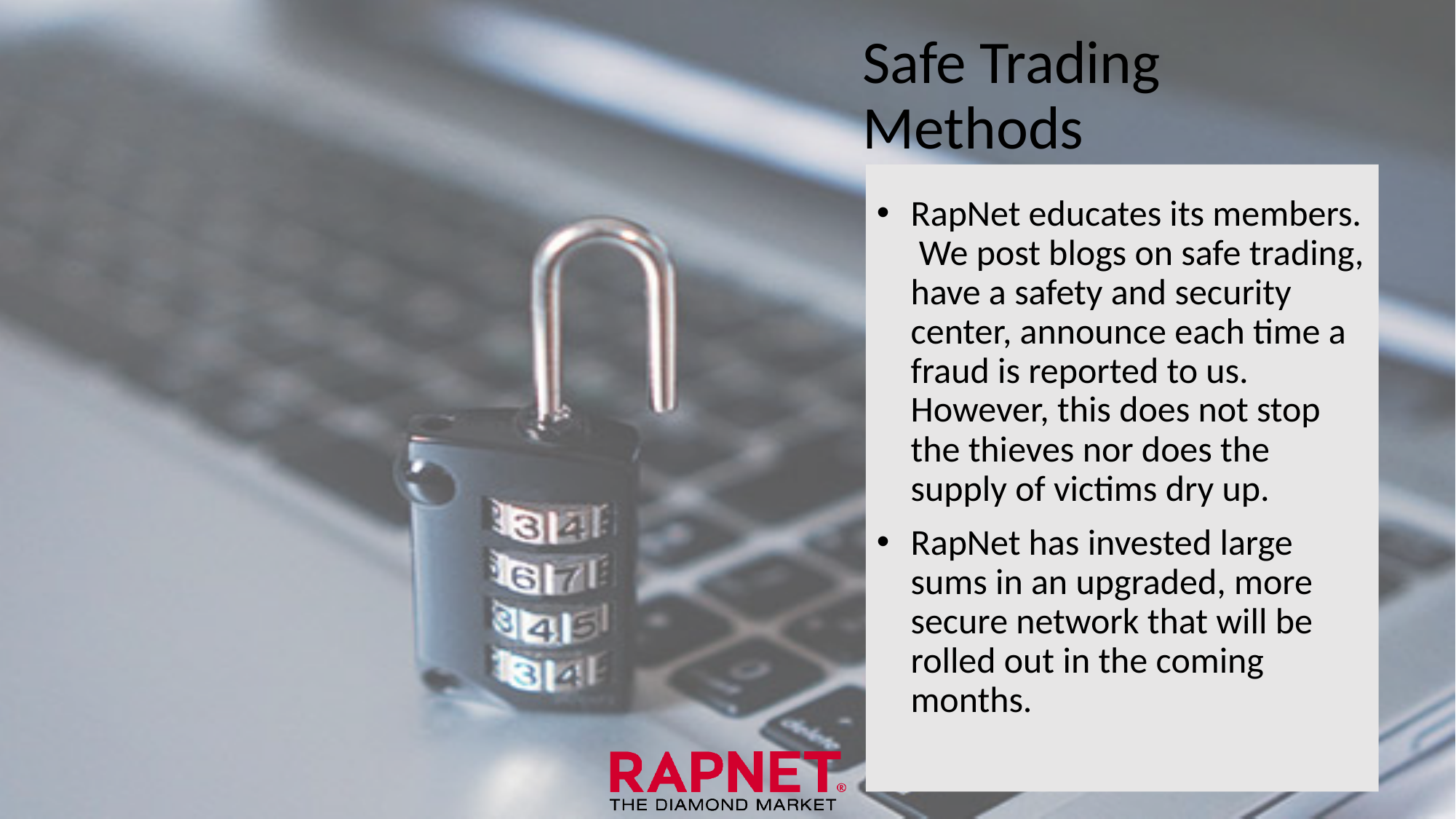

# Safe Trading Methods
RapNet educates its members.  We post blogs on safe trading, have a safety and security center, announce each time a fraud is reported to us.  However, this does not stop the thieves nor does the supply of victims dry up.
RapNet has invested large sums in an upgraded, more secure network that will be rolled out in the coming months.